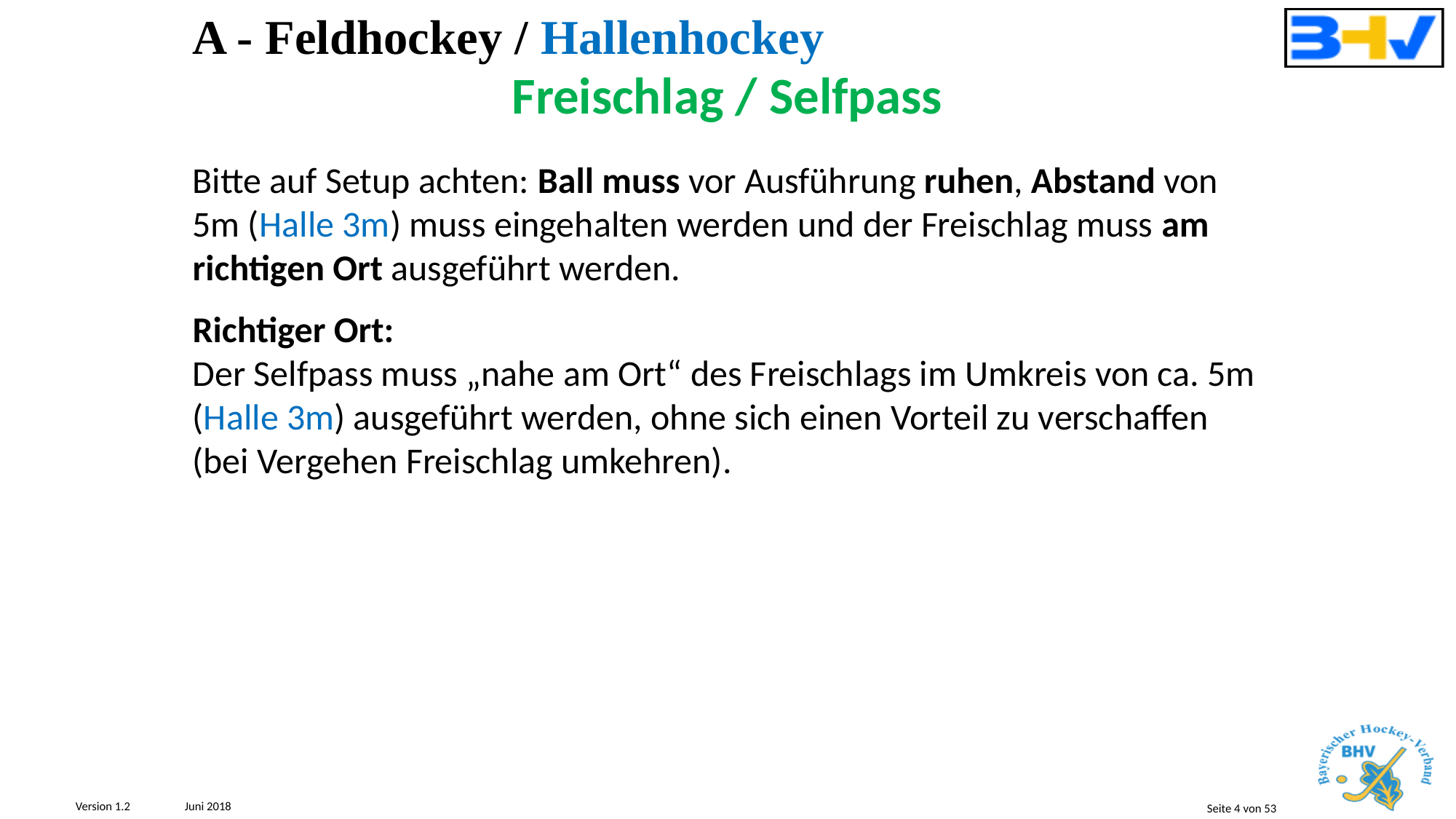

A - Feldhockey / Hallenhockey
Freischlag / Selfpass
Bitte auf Setup achten: Ball muss vor Ausführung ruhen, Abstand von 5m (Halle 3m) muss eingehalten werden und der Freischlag muss am richtigen Ort ausgeführt werden.
Richtiger Ort:
Der Selfpass muss „nahe am Ort“ des Freischlags im Umkreis von ca. 5m (Halle 3m) ausgeführt werden, ohne sich einen Vorteil zu verschaffen (bei Vergehen Freischlag umkehren).